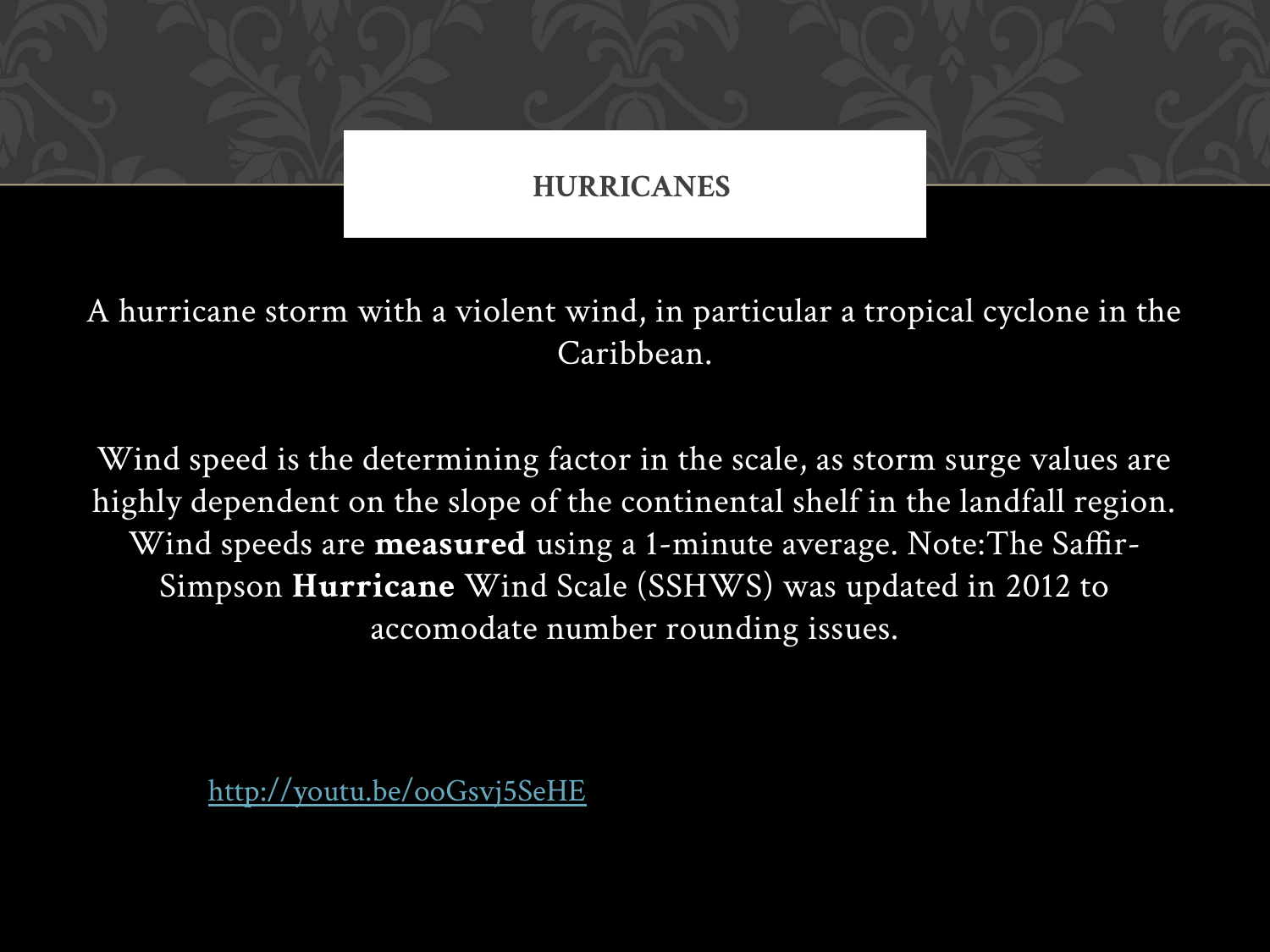

# Hurricanes
A hurricane storm with a violent wind, in particular a tropical cyclone in the Caribbean.

Wind speed is the determining factor in the scale, as storm surge values are highly dependent on the slope of the continental shelf in the landfall region. Wind speeds are measured using a 1-minute average. Note:The Saffir-Simpson Hurricane Wind Scale (SSHWS) was updated in 2012 to accomodate number rounding issues.
http://youtu.be/ooGsvj5SeHE